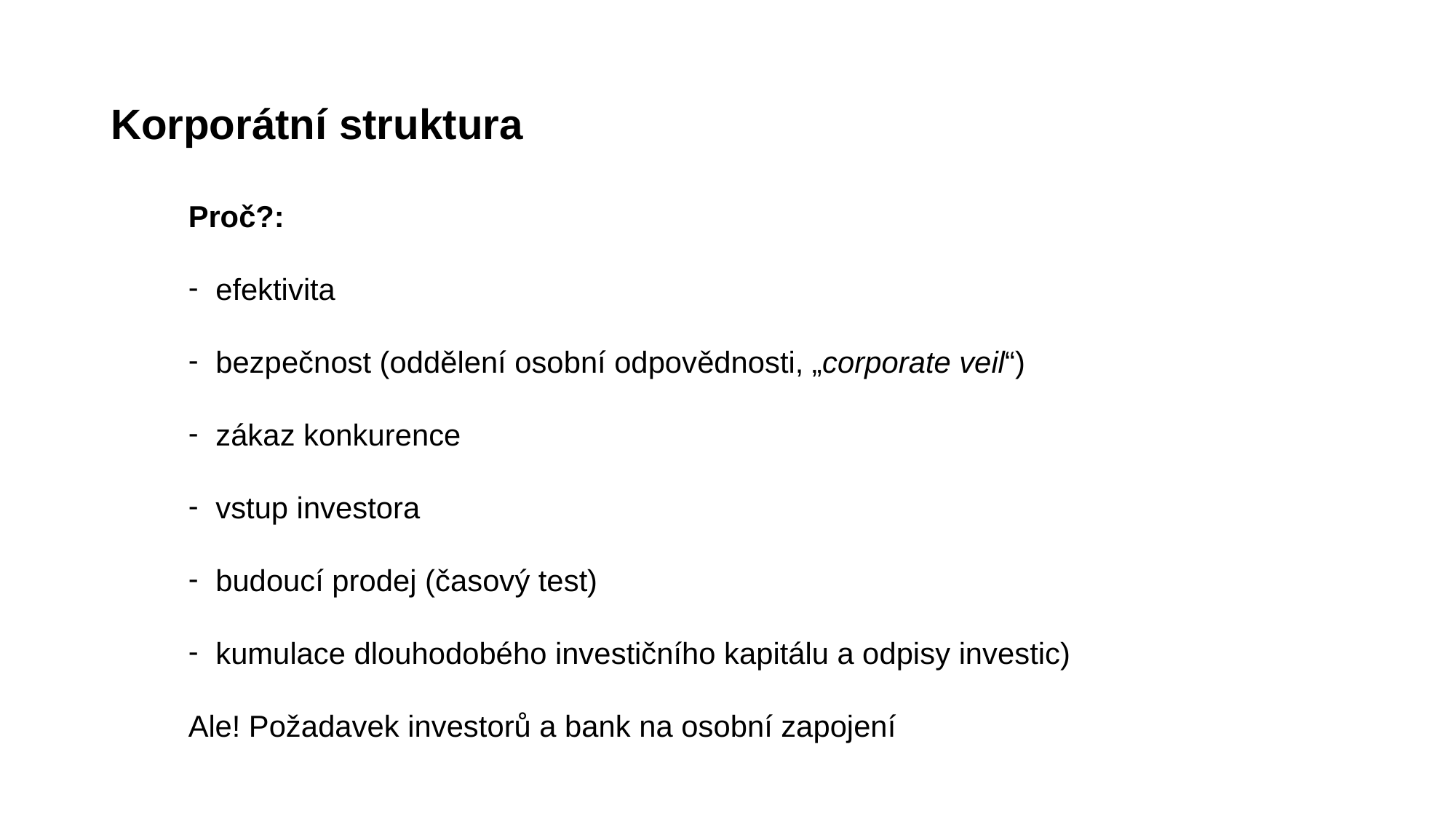

Korporátní struktura

Proč?:

efektivita

bezpečnost (oddělení osobní odpovědnosti, „corporate veil“)

zákaz konkurence

vstup investora

budoucí prodej (časový test)

kumulace dlouhodobého investičního kapitálu a odpisy investic)

Ale! Požadavek investorů a bank na osobní zapojení